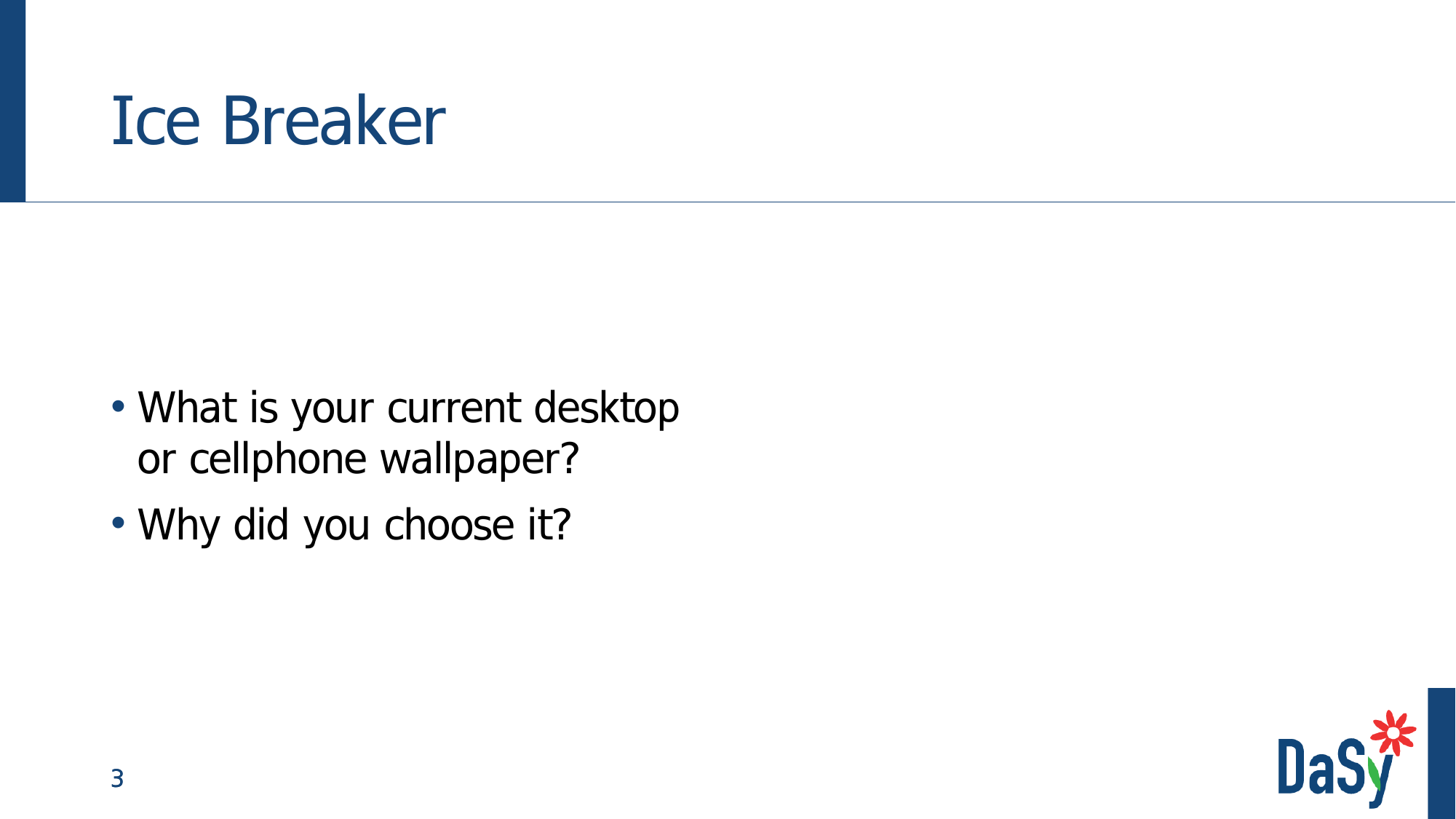

# Ice Breaker
What is your current desktop or cellphone wallpaper?
Why did you choose it?